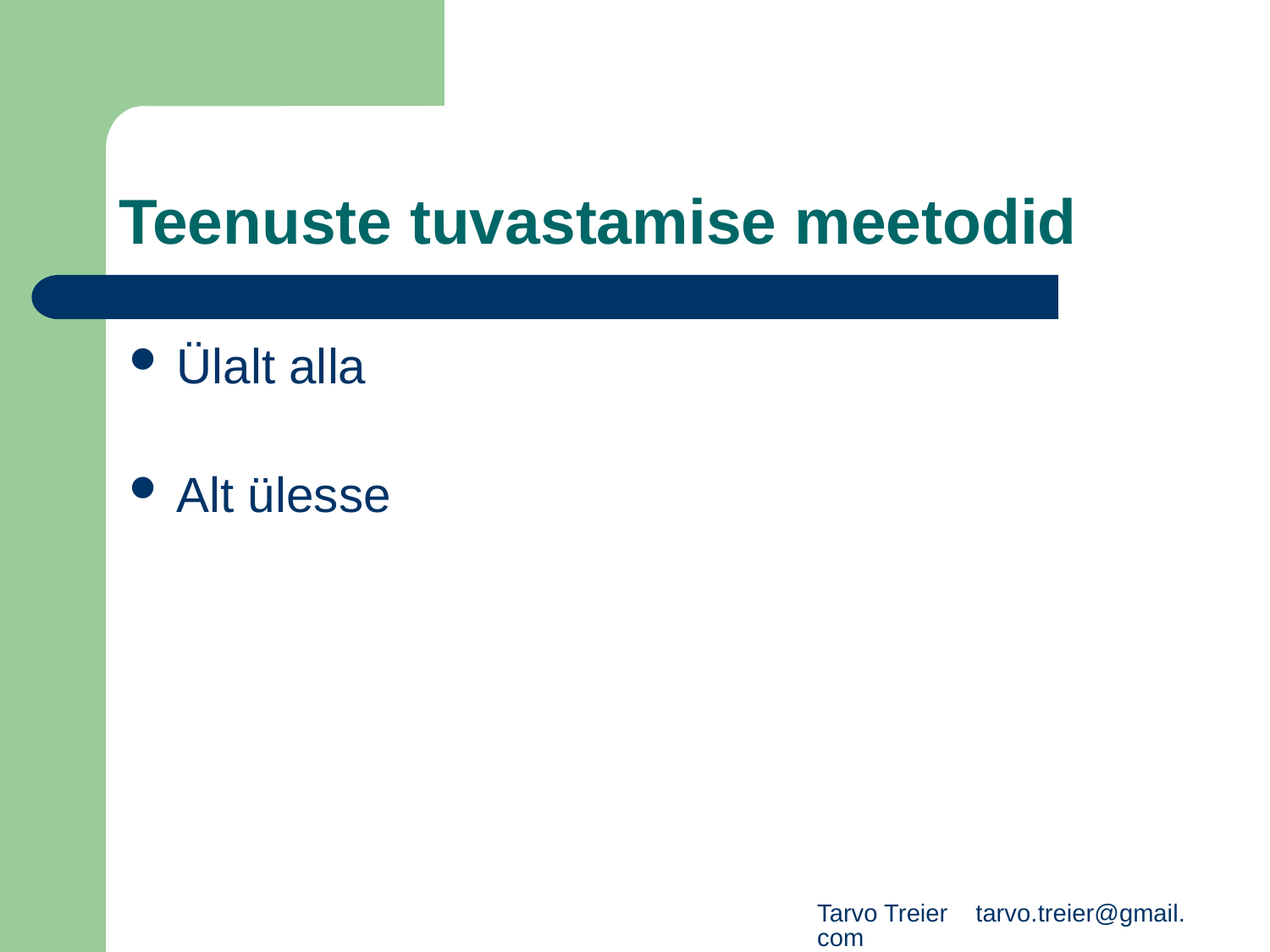

# Teenuste tuvastamise meetodid
Ülalt alla

Alt ülesse

Tarvo Treier    tarvo.treier@gmail.com